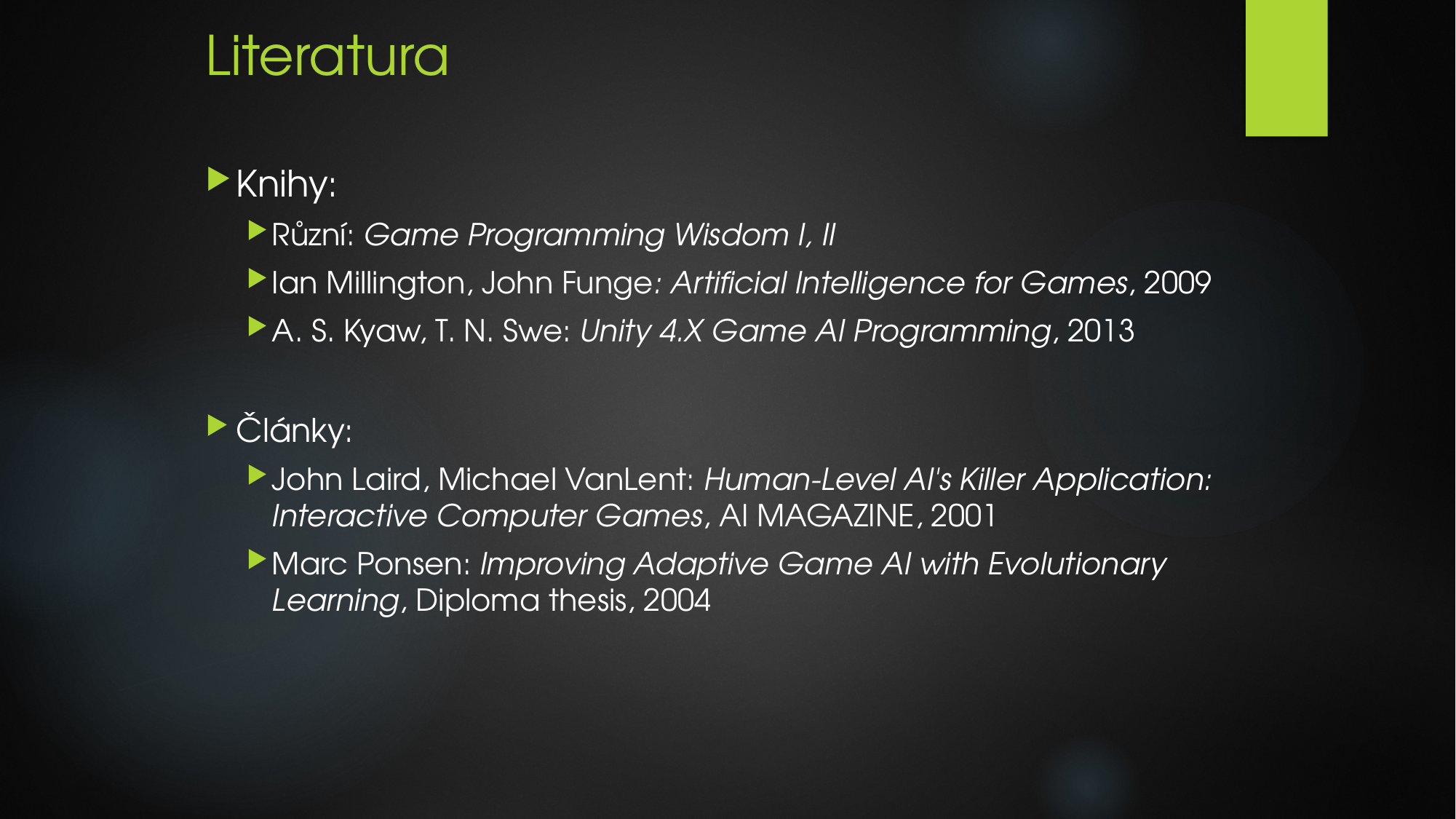

# Literatura
Knihy:
Různí: Game Programming Wisdom I, II
Ian Millington, John Funge: Artificial Intelligence for Games, 2009
A. S. Kyaw, T. N. Swe: Unity 4.X Game AI Programming, 2013

Články:
John Laird, Michael VanLent: Human-Level AI's Killer Application: Interactive Computer Games, AI MAGAZINE, 2001
Marc Ponsen: Improving Adaptive Game AI with Evolutionary Learning, Diploma thesis, 2004